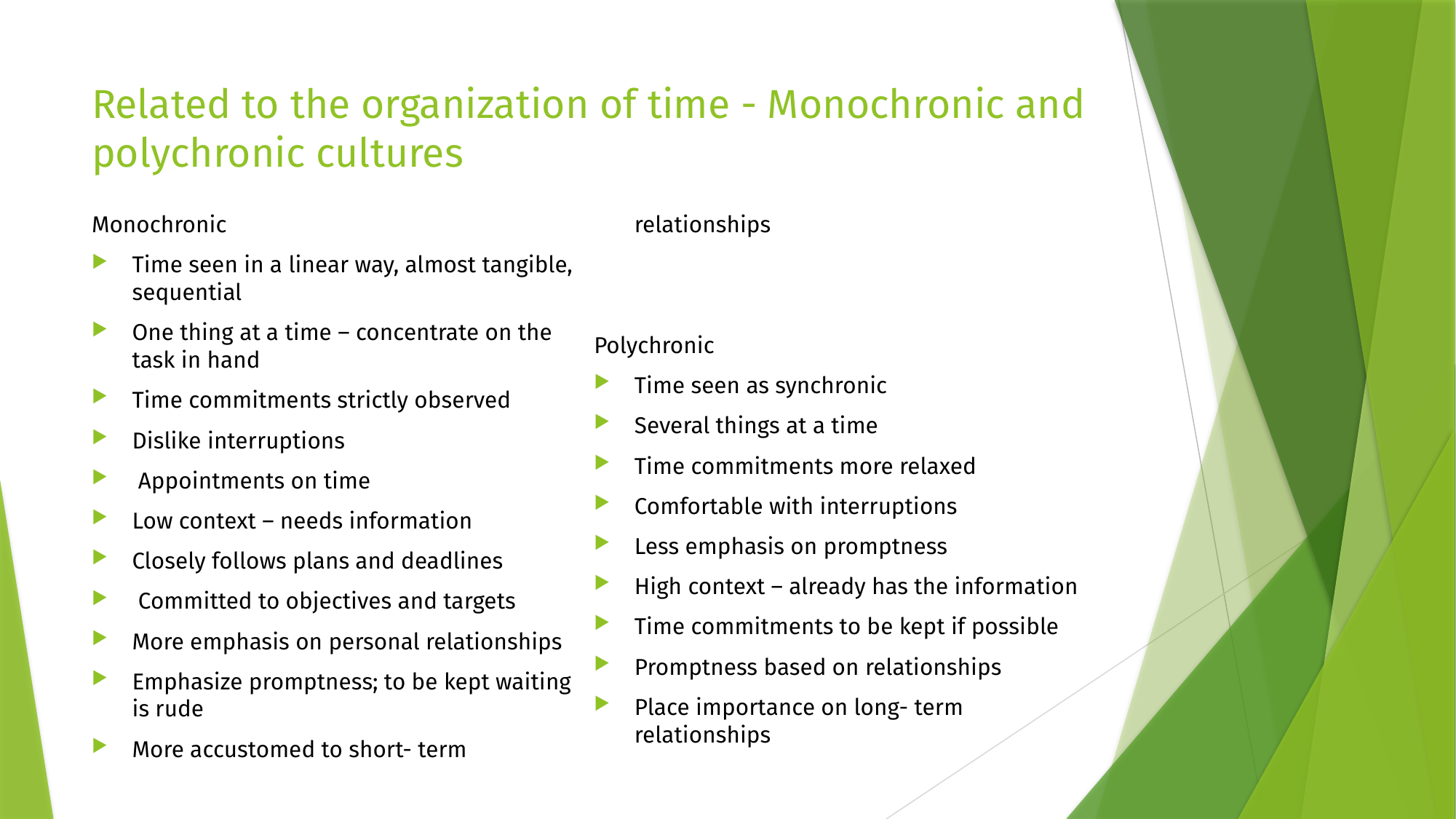

# Related to the organization of time - Monochronic and polychronic cultures
Monochronic
Time seen in a linear way, almost tangible, sequential
One thing at a time – concentrate on the task in hand
Time commitments strictly observed
Dislike interruptions
 Appointments on time
Low context – needs information
Closely follows plans and deadlines
 Committed to objectives and targets
More emphasis on personal relationships
Emphasize promptness; to be kept waiting is rude
More accustomed to short- term relationships

Polychronic
Time seen as synchronic
Several things at a time
Time commitments more relaxed
Comfortable with interruptions
Less emphasis on promptness
High context – already has the information
Time commitments to be kept if possible
Promptness based on relationships
Place importance on long- term relationships